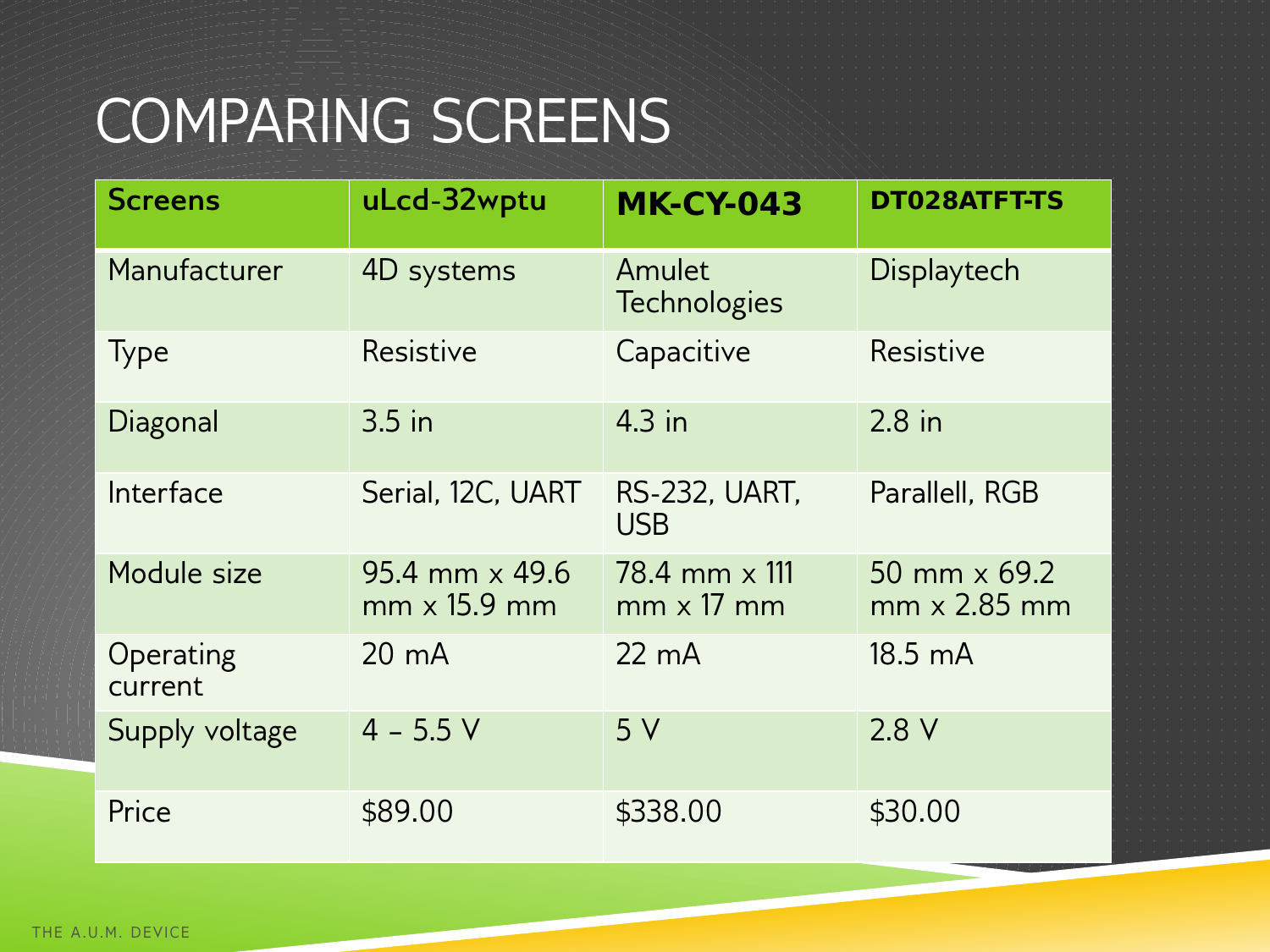

# Comparing screens
| Screens | uLcd-32wptu | MK-CY-043 | DT028ATFT-TS |
| --- | --- | --- | --- |
| Manufacturer | 4D systems | Amulet Technologies | Displaytech |
| Type | Resistive | Capacitive | Resistive |
| Diagonal | 3.5 in | 4.3 in | 2.8 in |
| Interface | Serial, 12C, UART | RS-232, UART, USB | Parallell, RGB |
| Module size | 95.4 mm x 49.6 mm x 15.9 mm | 78.4 mm x 111 mm x 17 mm | 50 mm x 69.2 mm x 2.85 mm |
| Operating current | 20 mA | 22 mA | 18.5 mA |
| Supply voltage | 4 – 5.5 V | 5 V | 2.8 V |
| Price | $89.00 | $338.00 | $30.00 |
The A.U.M. Device